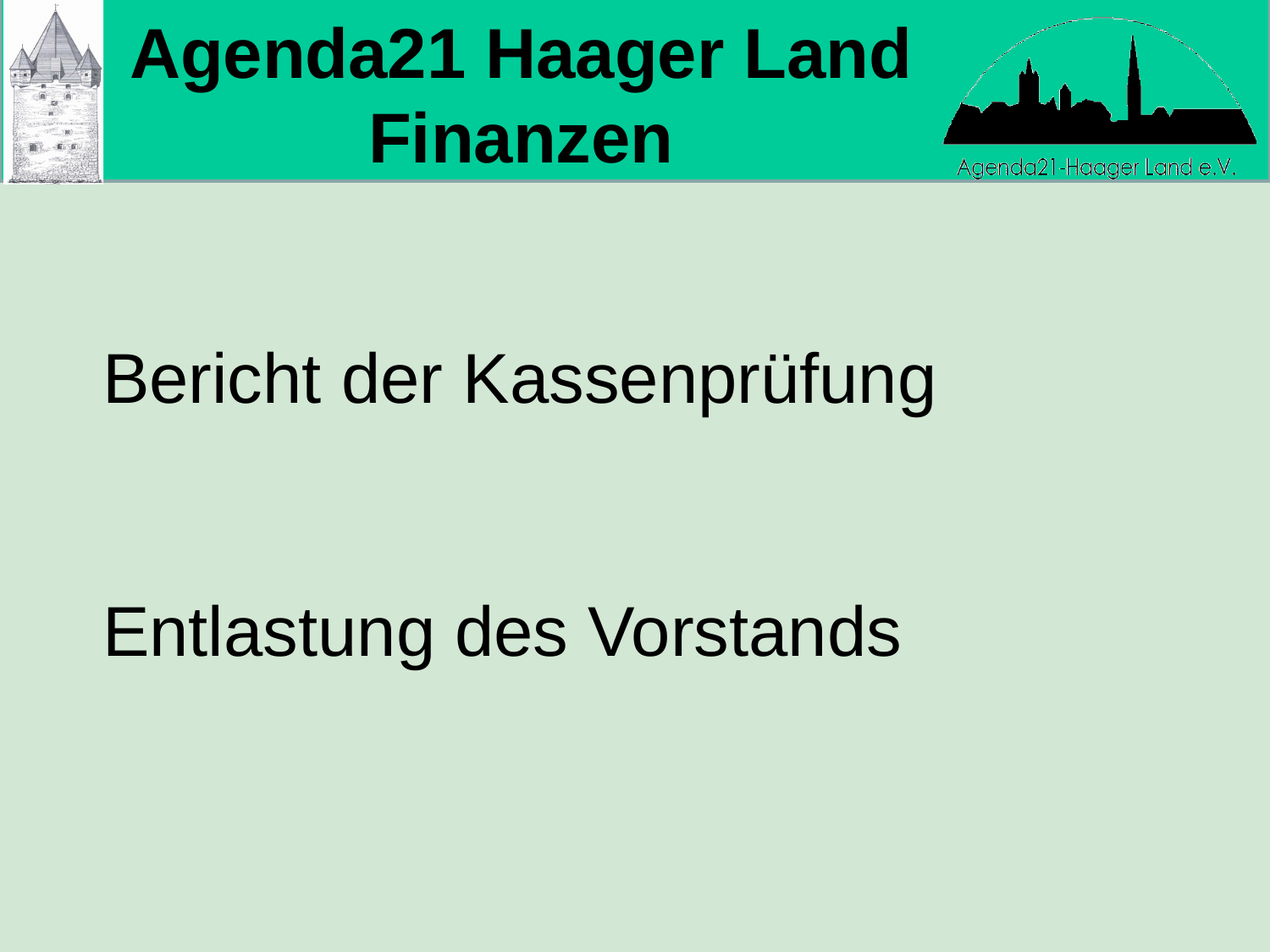

Agenda21 Haager Land
Finanzen
Bericht der Kassenprüfung

Entlastung des Vorstands